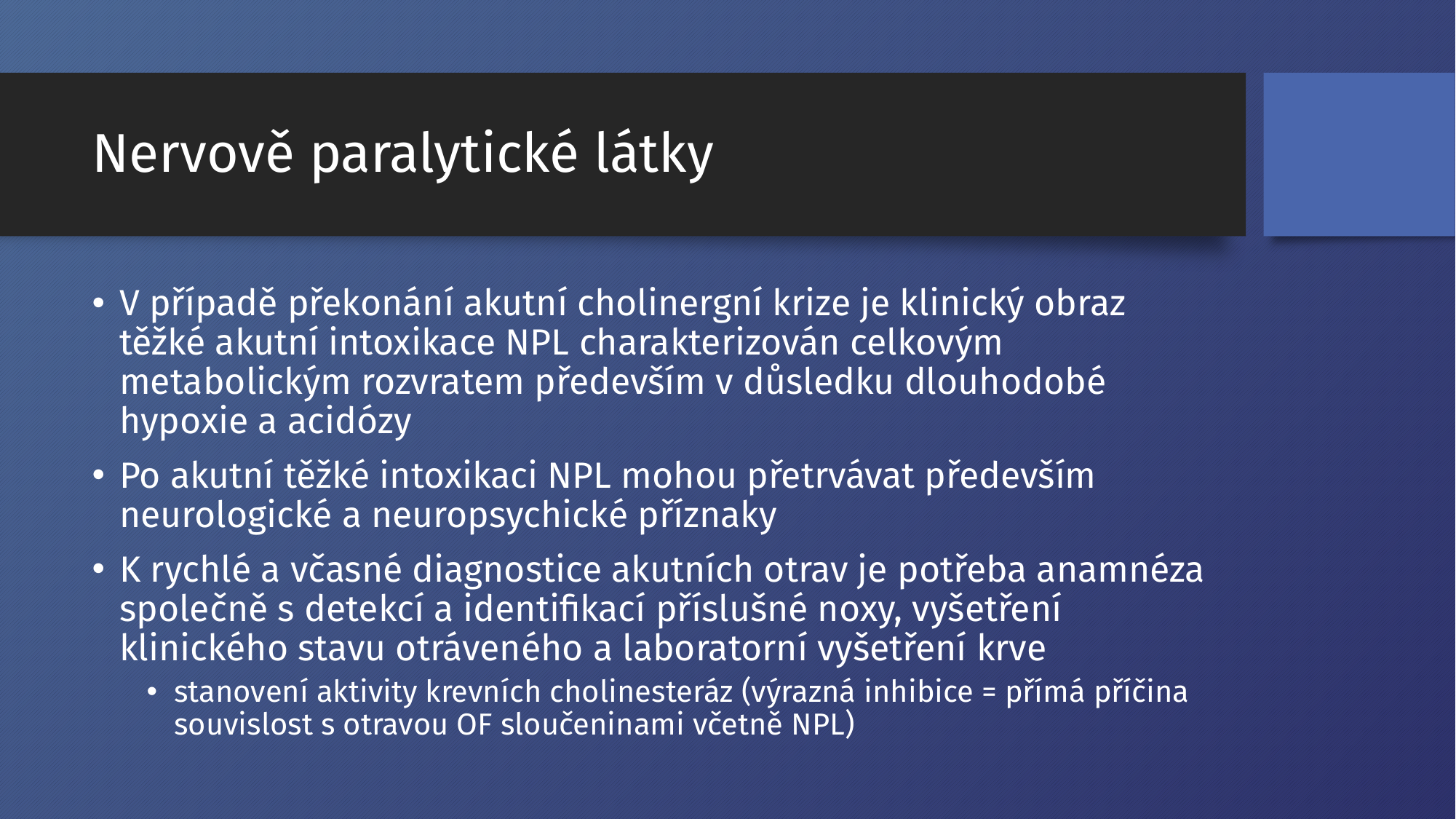

# Nervově paralytické látky
V případě překonání akutní cholinergní krize je klinický obraz těžké akutní intoxikace NPL charakterizován celkovým metabolickým rozvratem především v důsledku dlouhodobé hypoxie a acidózy
Po akutní těžké intoxikaci NPL mohou přetrvávat především neurologické a neuropsychické příznaky
K rychlé a včasné diagnostice akutních otrav je potřeba anamnéza společně s detekcí a identifikací příslušné noxy, vyšetření klinického stavu otráveného a laboratorní vyšetření krve
stanovení aktivity krevních cholinesteráz (výrazná inhibice = přímá příčina souvislost s otravou OF sloučeninami včetně NPL)